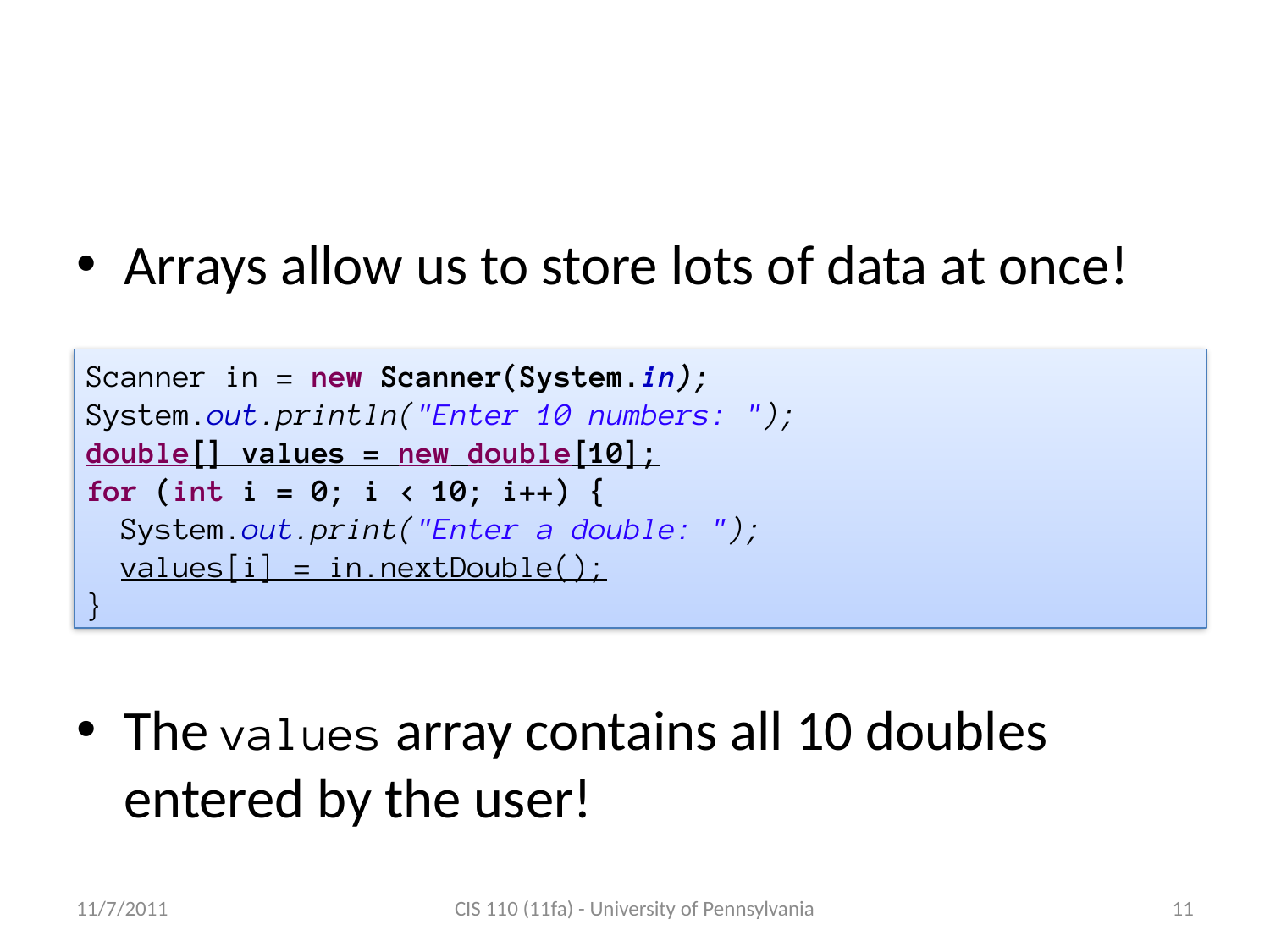

# Introducing the array
Arrays allow us to store lots of data at once!
Scanner in = new Scanner(System.in);
System.out.println("Enter 10 numbers: ");
double[] values = new double[10];
for (int i = 0; i < 10; i++) {
  System.out.print("Enter a double: ");
  values[i] = in.nextDouble();
}
The values array contains all 10 doubles entered by the user!
11/7/2011
CIS 110 (11fa) - University of Pennsylvania
11